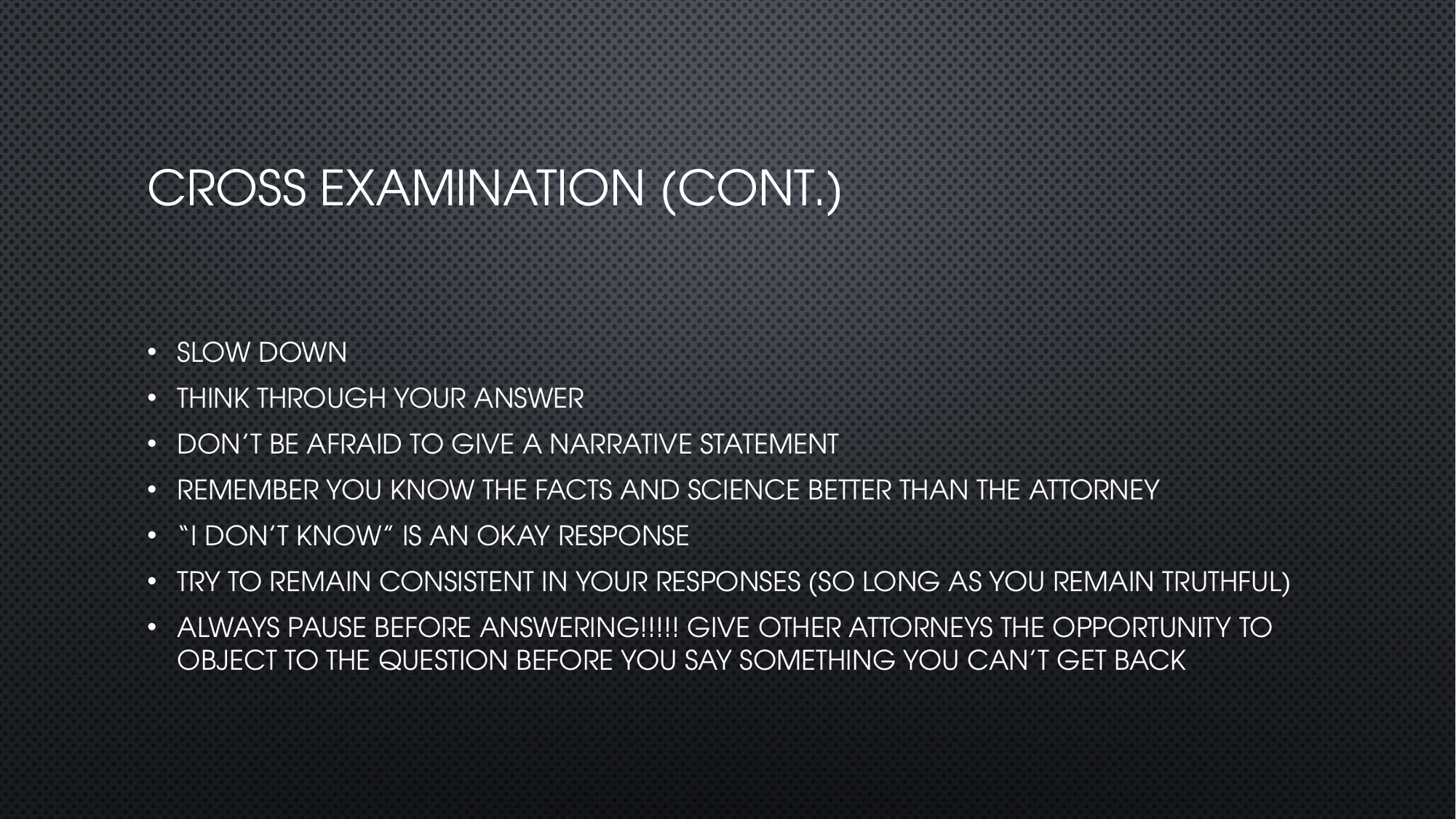

# Cross examination (cont.)
Slow down
Think through your answer
Don’t be afraid to give a narrative statement
Remember you know the facts and science better than the attorney
“I don’t know” is an okay response
Try to remain consistent in your responses (so long as you remain truthful)
Always pause before answering!!!!! Give other attorneys the opportunity to object to the question before you say something you can’t get back